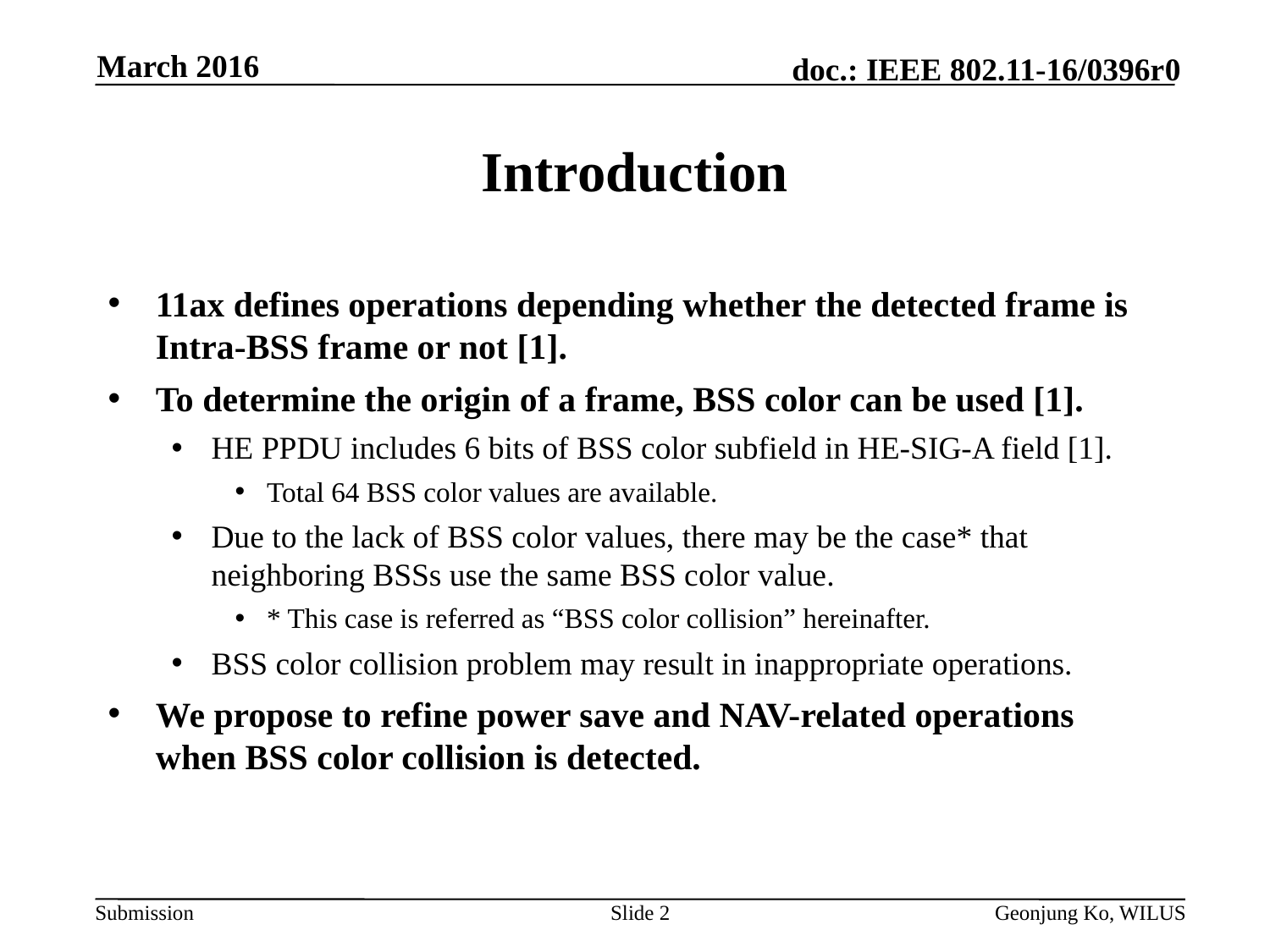

March 2016
# Introduction
11ax defines operations depending whether the detected frame is Intra-BSS frame or not [1].
To determine the origin of a frame, BSS color can be used [1].
HE PPDU includes 6 bits of BSS color subfield in HE-SIG-A field [1].
Total 64 BSS color values are available.
Due to the lack of BSS color values, there may be the case* that neighboring BSSs use the same BSS color value.
* This case is referred as “BSS color collision” hereinafter.
BSS color collision problem may result in inappropriate operations.
We propose to refine power save and NAV-related operations when BSS color collision is detected.
Slide 2
Geonjung Ko, WILUS